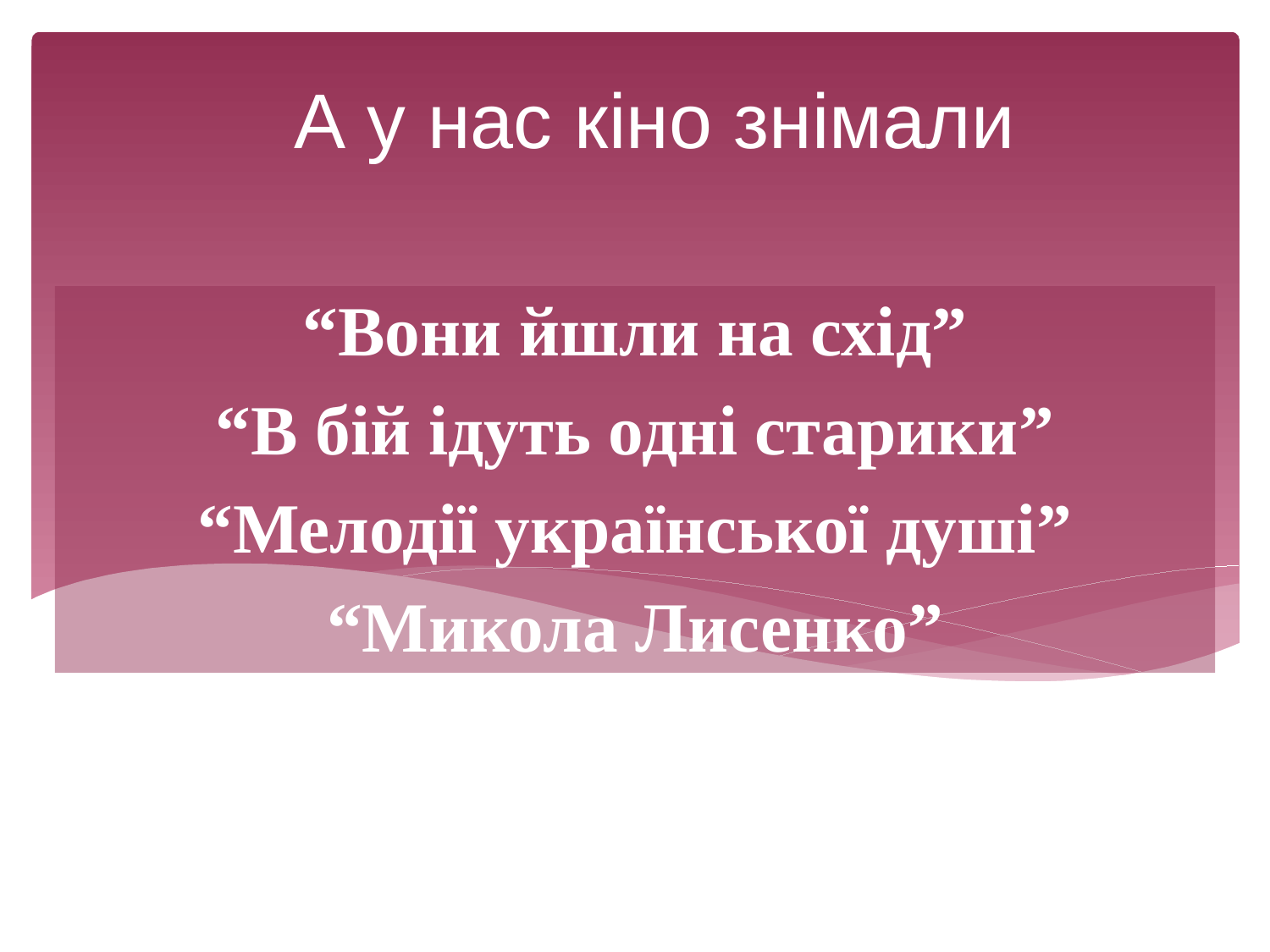

# А у нас кіно знімали
“Вони йшли на схід”
“В бій ідуть одні старики”
“Мелодії української душі”
“Микола Лисенко”